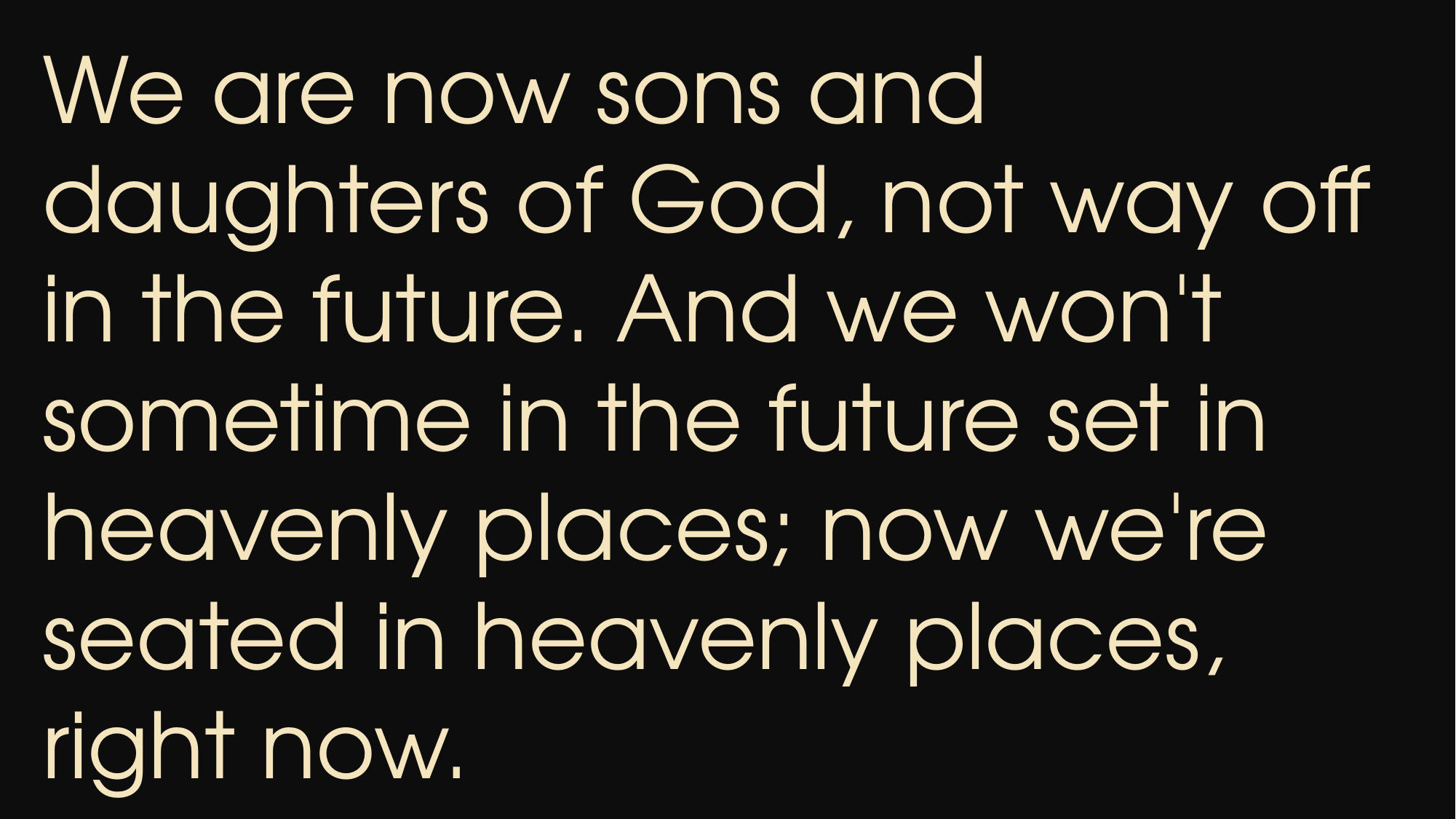

We are now sons and daughters of God, not way off in the future. And we won't sometime in the future set in heavenly places; now we're seated in heavenly places, right now.